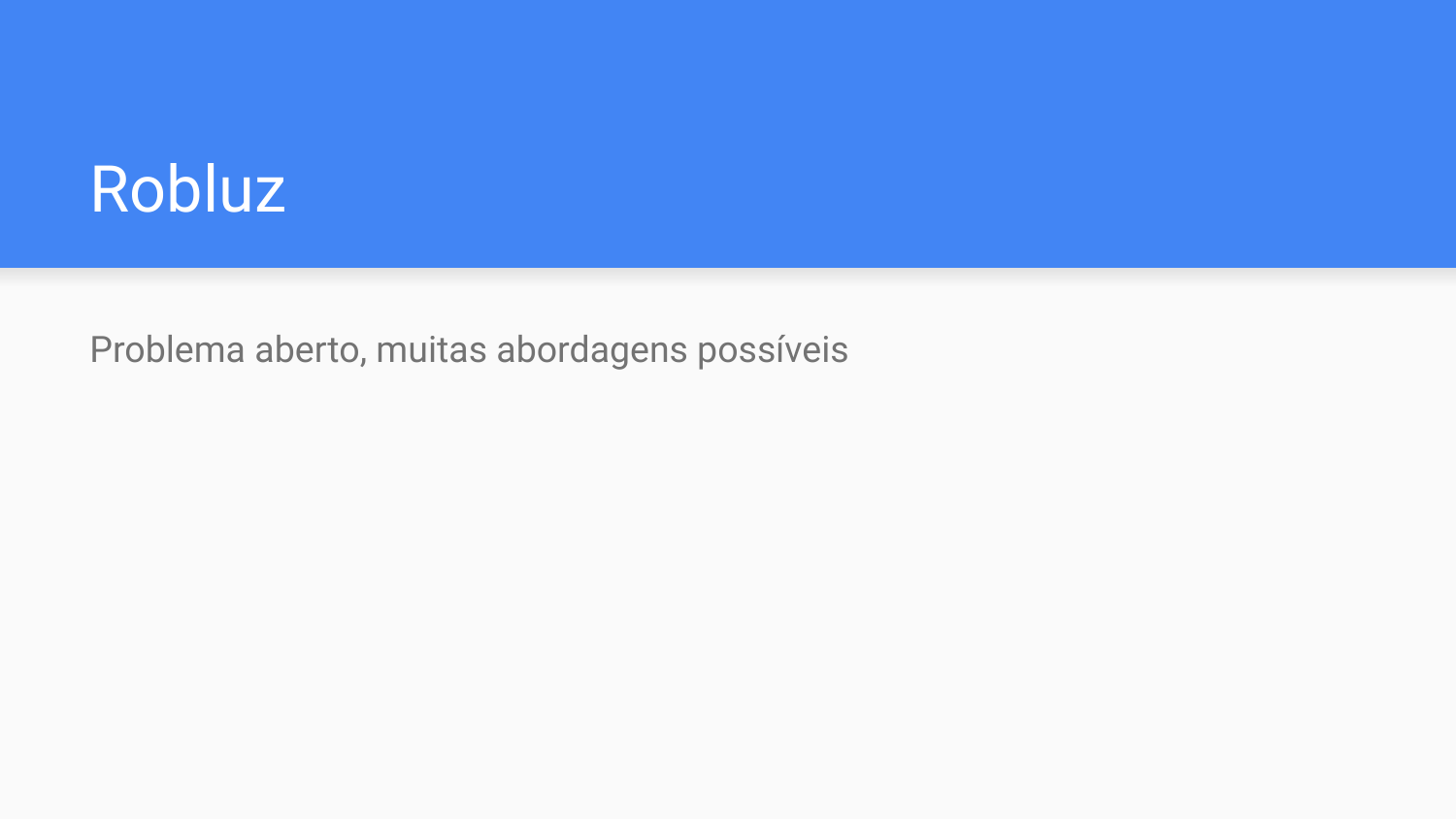

# Robluz
Problema aberto, muitas abordagens possíveis